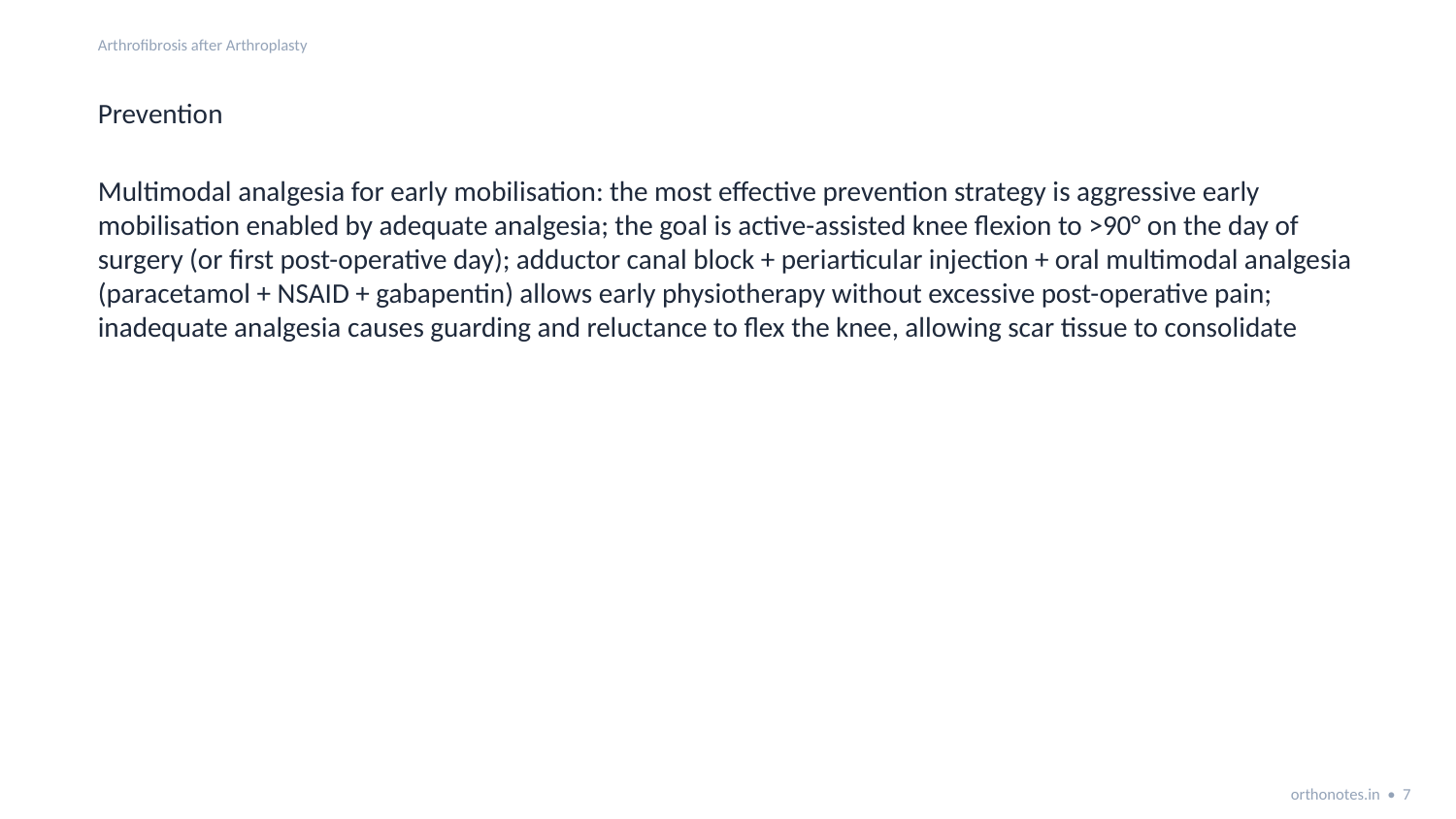

Arthrofibrosis after Arthroplasty
Prevention
Multimodal analgesia for early mobilisation: the most effective prevention strategy is aggressive early mobilisation enabled by adequate analgesia; the goal is active-assisted knee flexion to >90° on the day of surgery (or first post-operative day); adductor canal block + periarticular injection + oral multimodal analgesia (paracetamol + NSAID + gabapentin) allows early physiotherapy without excessive post-operative pain; inadequate analgesia causes guarding and reluctance to flex the knee, allowing scar tissue to consolidate
orthonotes.in  •  7